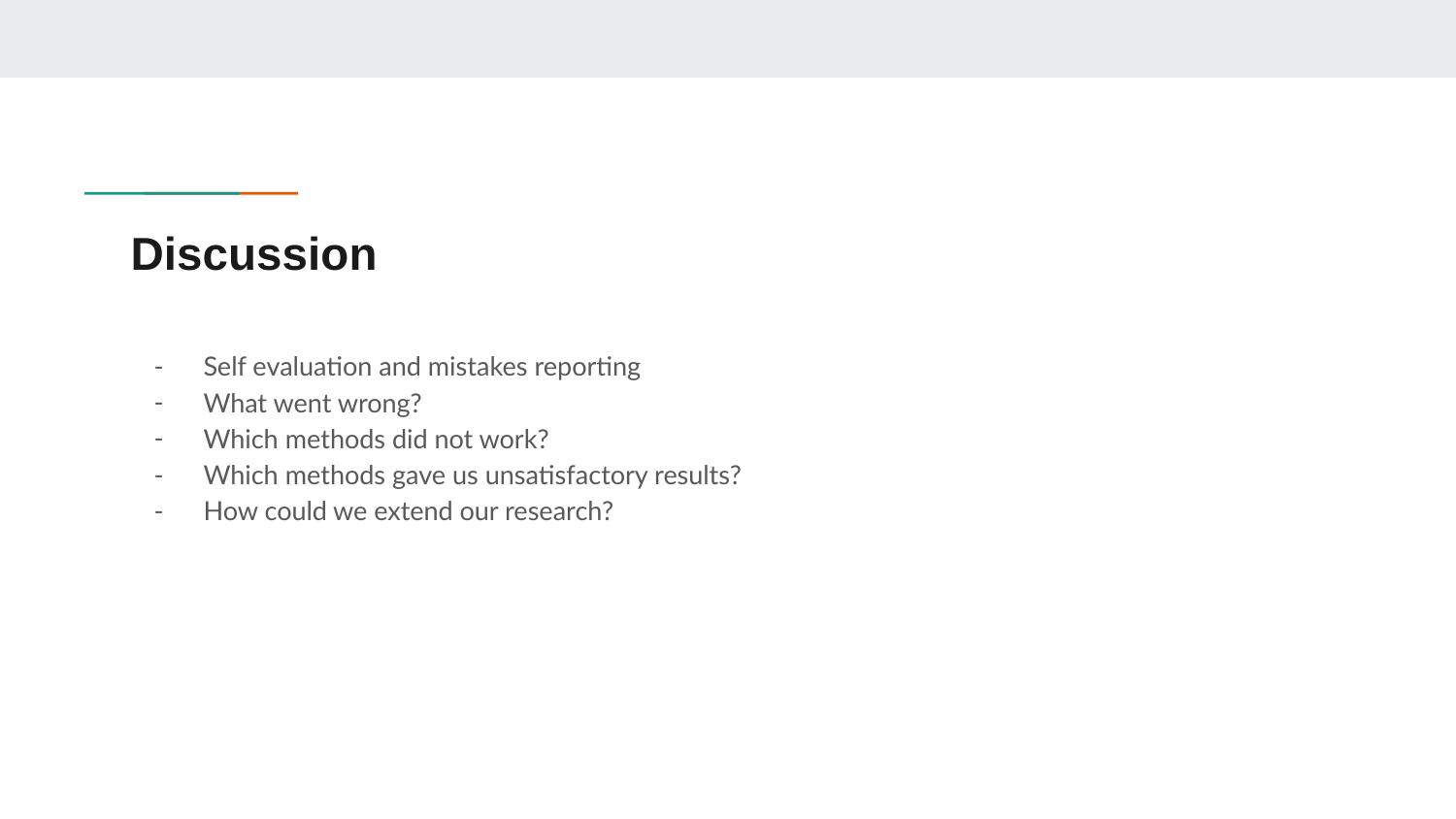

# Discussion
Self evaluation and mistakes reporting
What went wrong?
Which methods did not work?
Which methods gave us unsatisfactory results?
How could we extend our research?